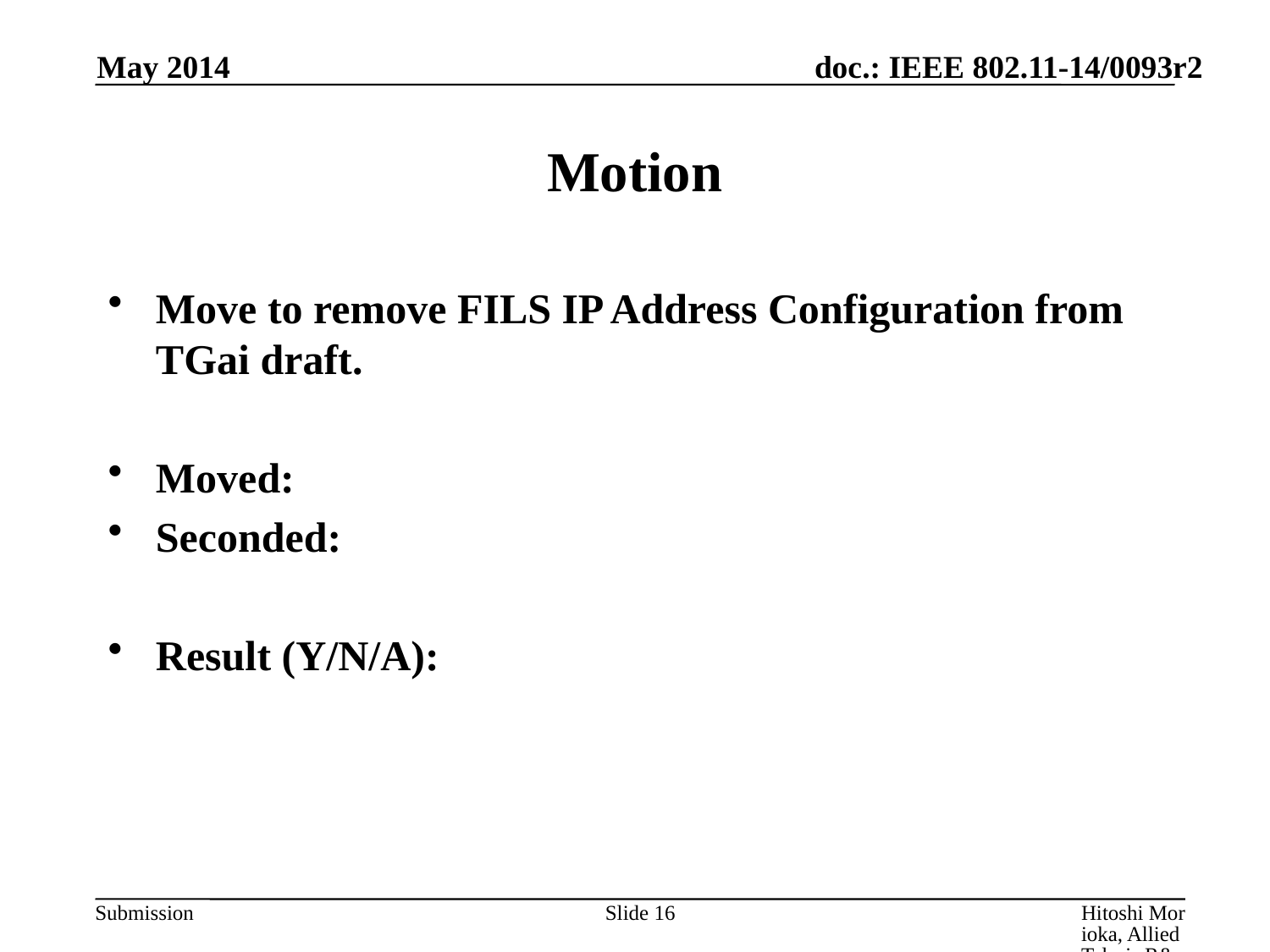

May 2014
# Motion
Move to remove FILS IP Address Configuration from TGai draft.

Moved:
Seconded:

Result (Y/N/A):
Slide 16
Hitoshi Morioka, Allied Telesis R&D Center